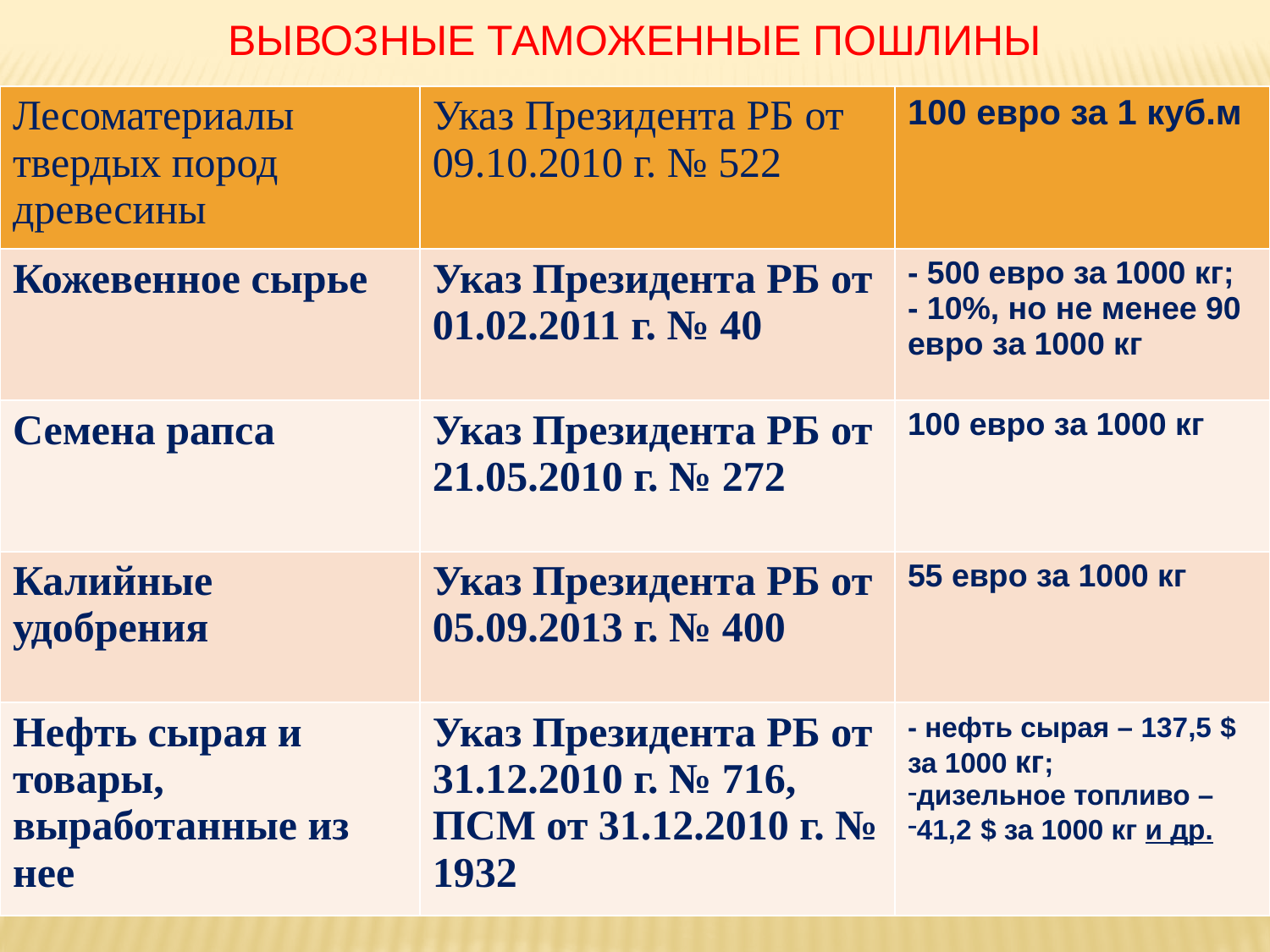

# ВЫВОЗНЫЕ ТАМОЖЕННЫЕ ПОШЛИНЫ
| Лесоматериалы твердых пород древесины | Указ Президента РБ от 09.10.2010 г. № 522 | 100 евро за 1 куб.м |
| --- | --- | --- |
| Кожевенное сырье | Указ Президента РБ от 01.02.2011 г. № 40 | - 500 евро за 1000 кг; - 10%, но не менее 90 евро за 1000 кг |
| Семена рапса | Указ Президента РБ от 21.05.2010 г. № 272 | 100 евро за 1000 кг |
| Калийные удобрения | Указ Президента РБ от 05.09.2013 г. № 400 | 55 евро за 1000 кг |
| Нефть сырая и товары, выработанные из нее | Указ Президента РБ от 31.12.2010 г. № 716, ПСМ от 31.12.2010 г. № 1932 | - нефть сырая – 137,5 $ за 1000 кг; дизельное топливо – 41,2 $ за 1000 кг и др. |